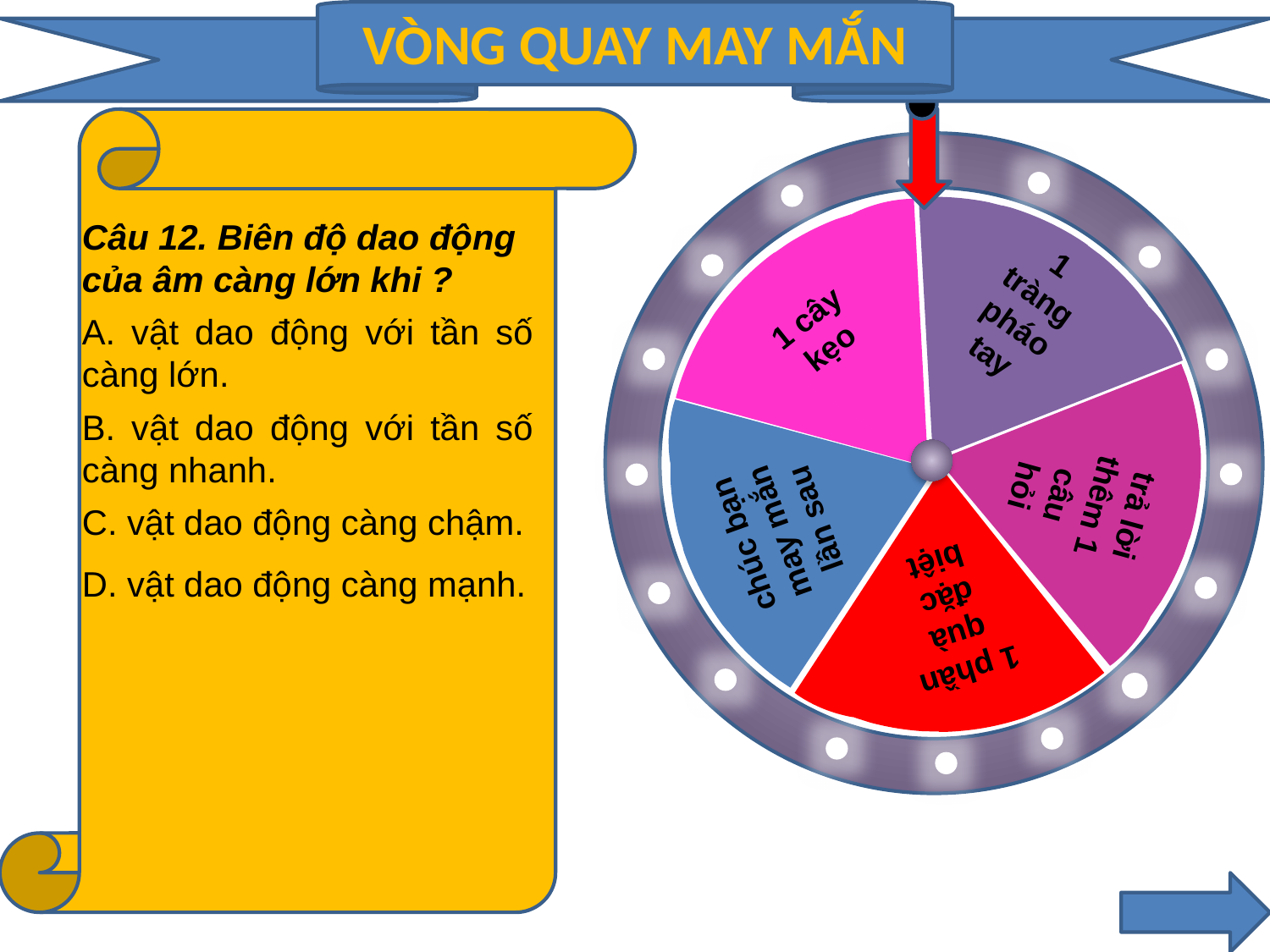

VÒNG QUAY MAY MẮN

1 tràng pháo tay
1 cây kẹo
trả lời thêm 1 câu hỏi
chúc bạn may mắn lần sau
1 phần quà đặc biệt

Câu 12. Biên độ dao động của âm càng lớn khi ?
A. vật dao động với tần số càng lớn.
B. vật dao động với tần số càng nhanh.
C. vật dao động càng chậm.

D. vật dao động càng mạnh.